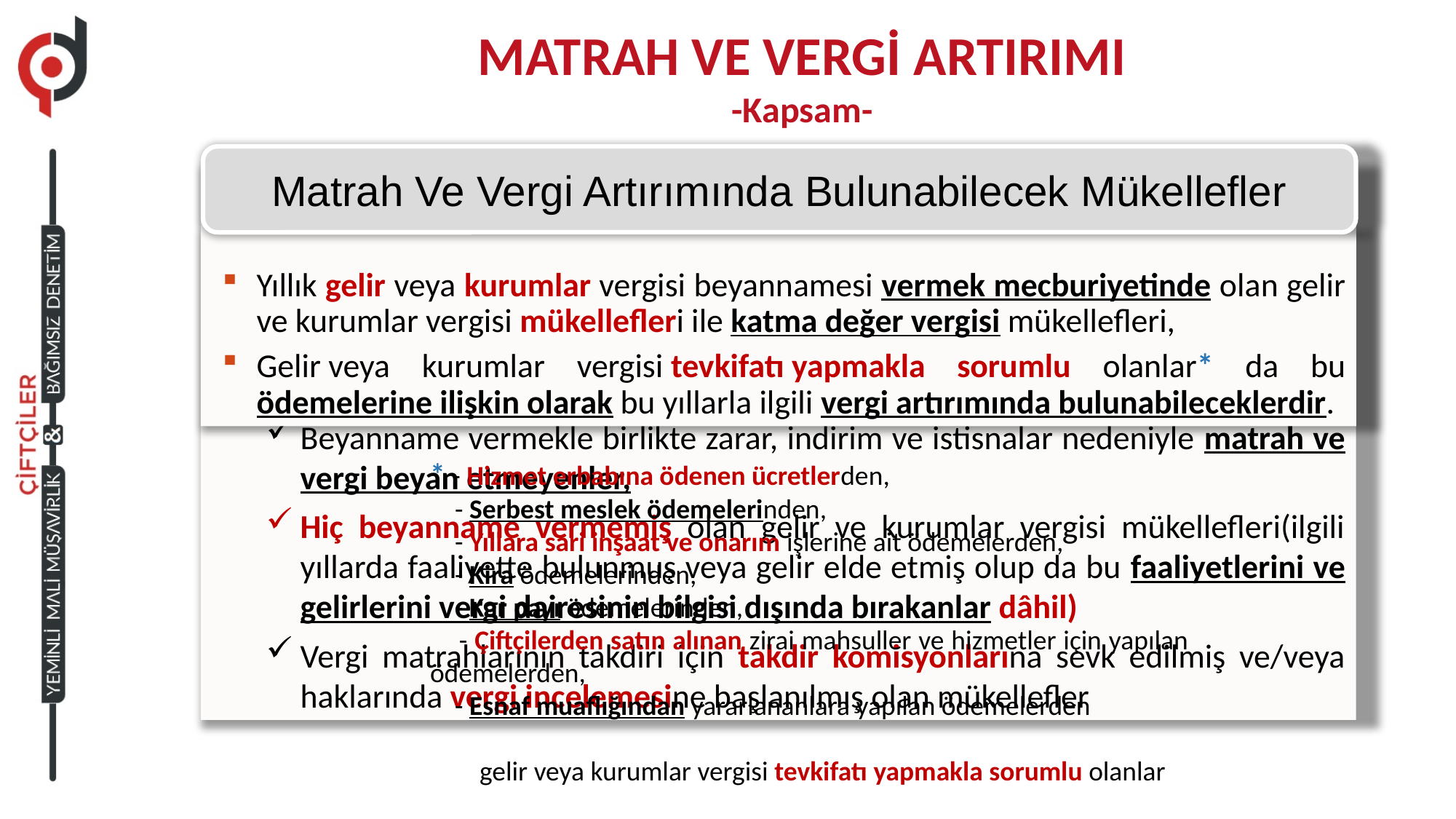

MATRAH VE VERGİ ARTIRIMI
-Kapsam-
Matrah Ve Vergi Artırımında Bulunabilecek Mükellefler

Yıllık gelir veya kurumlar vergisi beyannamesi vermek mecburiyetinde olan gelir ve kurumlar vergisi mükellefleri ile katma değer vergisi mükellefleri,
Gelir veya kurumlar vergisi tevkifatı yapmakla sorumlu olanlar* da bu ödemelerine ilişkin olarak bu yıllarla ilgili vergi artırımında bulunabileceklerdir.

Adi ortaklıklar ve kollektif şirketlerde ortaklar, komandit şirketlerde komandite ortaklar ile adi komandit şirketlerde komanditer ortaklar da anılan yıllar için matrah ve vergi artırımından yararlanabileceklerdir.
Beyanname vermekle birlikte zarar, indirim ve istisnalar nedeniyle matrah ve vergi beyan etmeyenler,
Hiç beyanname vermemiş olan gelir ve kurumlar vergisi mükellefleri(ilgili yıllarda faaliyette bulunmuş veya gelir elde etmiş olup da bu faaliyetlerini ve gelirlerini vergi dairesinin bilgisi dışında bırakanlar dâhil)
Vergi matrahlarının takdiri için takdir komisyonlarına sevk edilmiş ve/veya haklarında vergi incelemesine başlanılmış olan mükellefler
* - Hizmet erbabına ödenen ücretlerden,
    - Serbest meslek ödemelerinden,
    - Yıllara sari inşaat ve onarım işlerine ait ödemelerden,
    - Kira ödemelerinden,
    - Kar payı ödemelerinden,
    - Çiftçilerden satın alınan zirai mahsuller ve hizmetler için yapılan ödemelerden,
    - Esnaf muaflığından yararlananlara yapılan ödemelerden

        gelir veya kurumlar vergisi tevkifatı yapmakla sorumlu olanlar